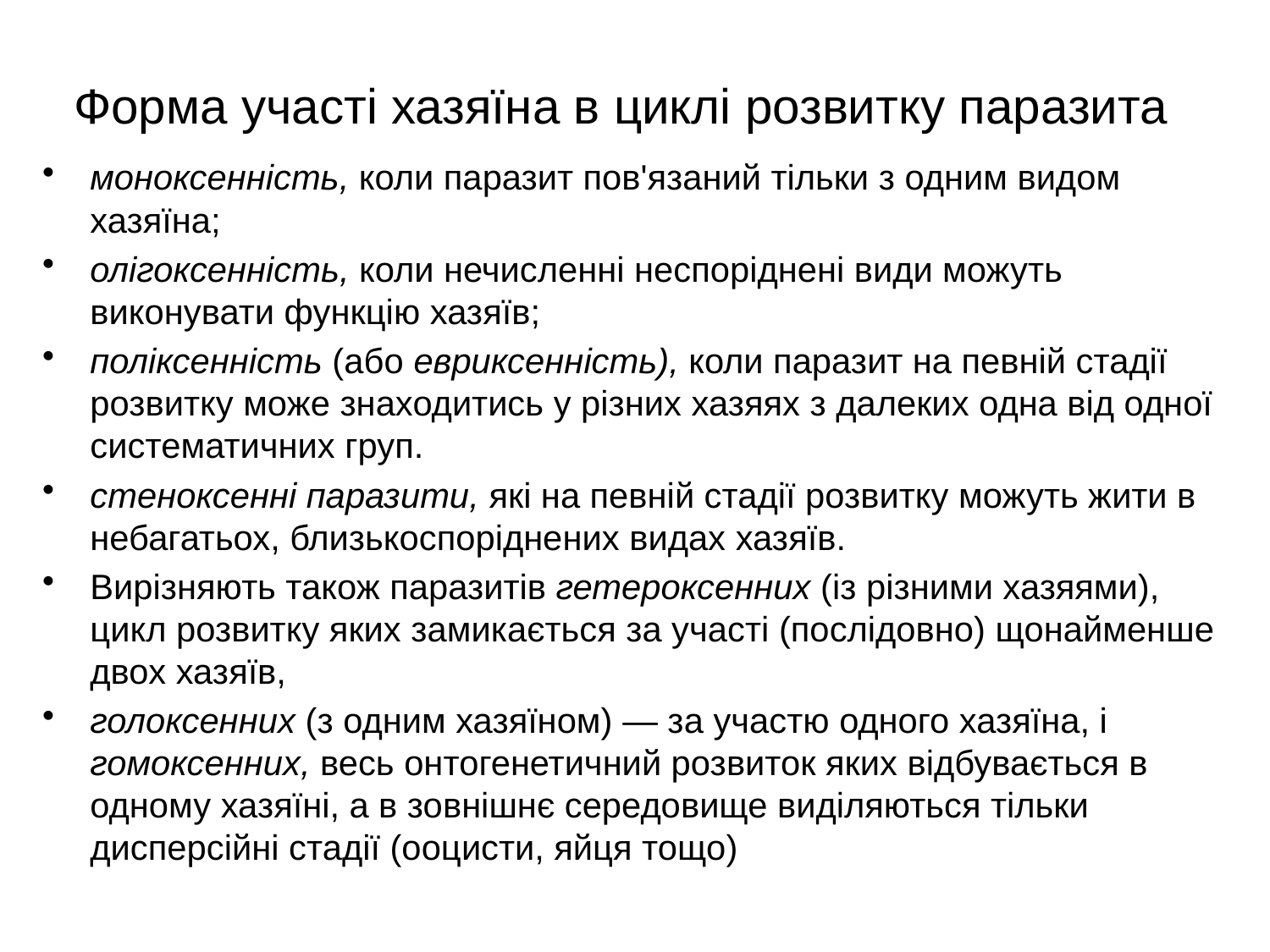

# Форма участі хазяїна в циклі розвитку паразита
моноксенність, коли паразит пов'язаний тільки з одним видом хазяїна;
олігоксенність, коли нечисленні неспоріднені види можуть виконувати функцію хазяїв;
поліксенність (або евриксенність), коли паразит на певній стадії розвитку може знаходитись у різних хазяях з далеких одна від одної систематичних груп.
стеноксенні паразити, які на певній стадії розвитку можуть жити в небагатьох, близькоспоріднених видах хазяїв.
Вирізняють також паразитів гетероксенних (із різними хазяями), цикл розвитку яких замикається за участі (послідовно) щонайменше двох хазяїв,
голоксенних (з одним хазяїном) — за участю одного хазяїна, і гомоксенних, весь онтогенетичний розвиток яких відбувається в одному хазяїні, а в зовнішнє середовище виділяються тільки дисперсійні стадії (ооцисти, яйця тощо)